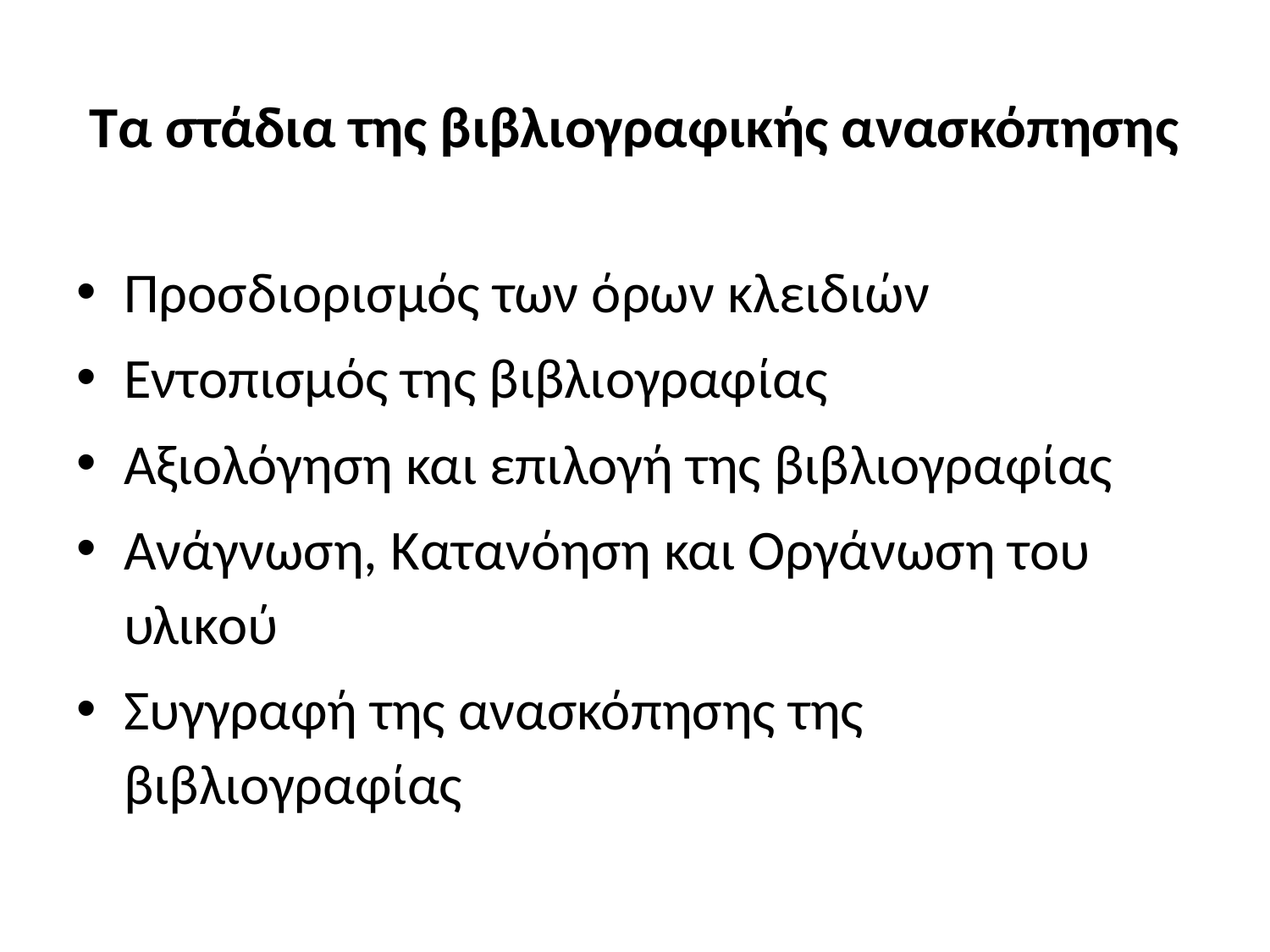

# Τα στάδια της βιβλιογραφικής ανασκόπησης
Προσδιορισμός των όρων κλειδιών
Εντοπισμός της βιβλιογραφίας
Αξιολόγηση και επιλογή της βιβλιογραφίας
Ανάγνωση, Κατανόηση και Οργάνωση του υλικού
Συγγραφή της ανασκόπησης της βιβλιογραφίας